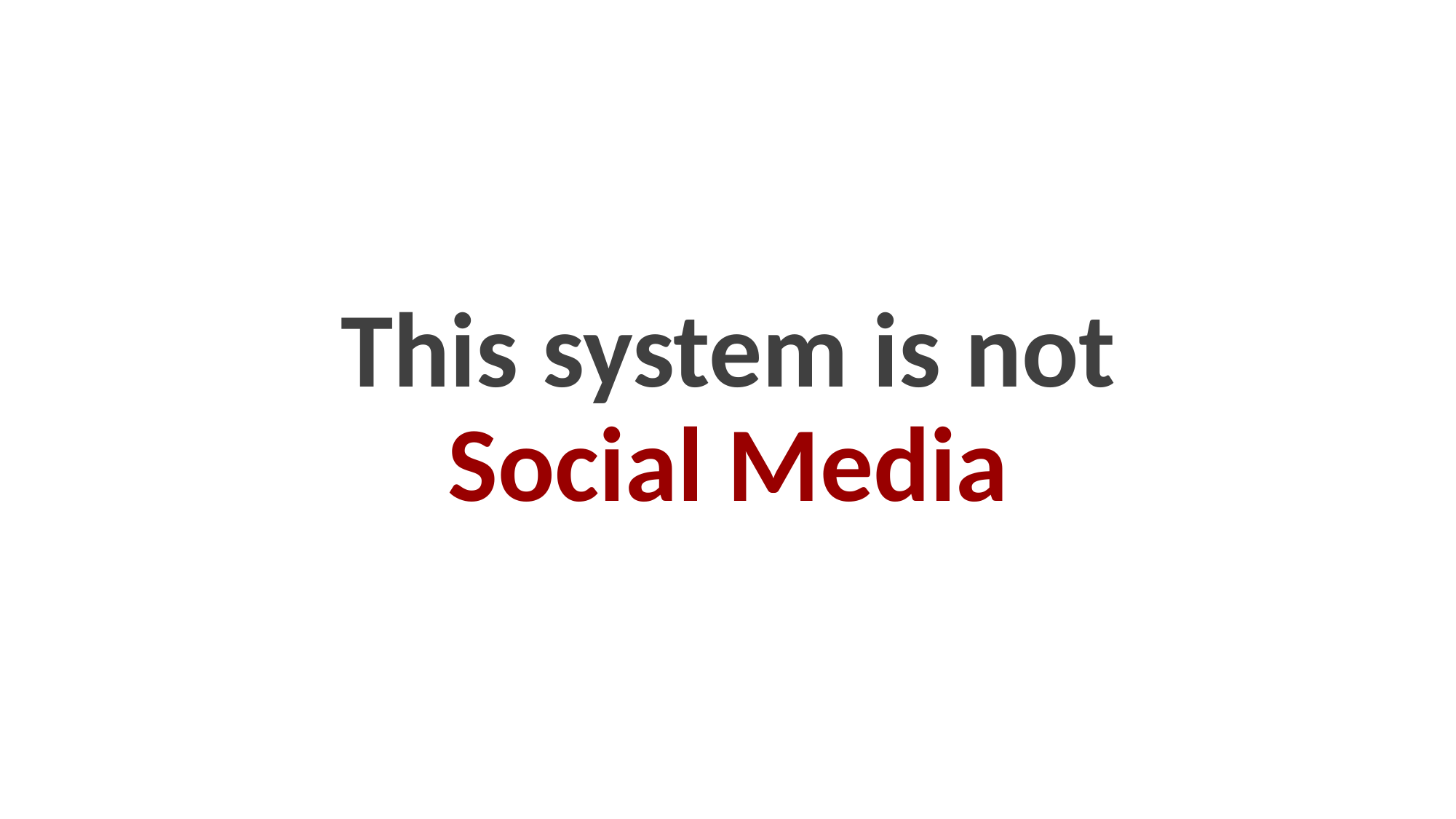

# This system is not Social Media